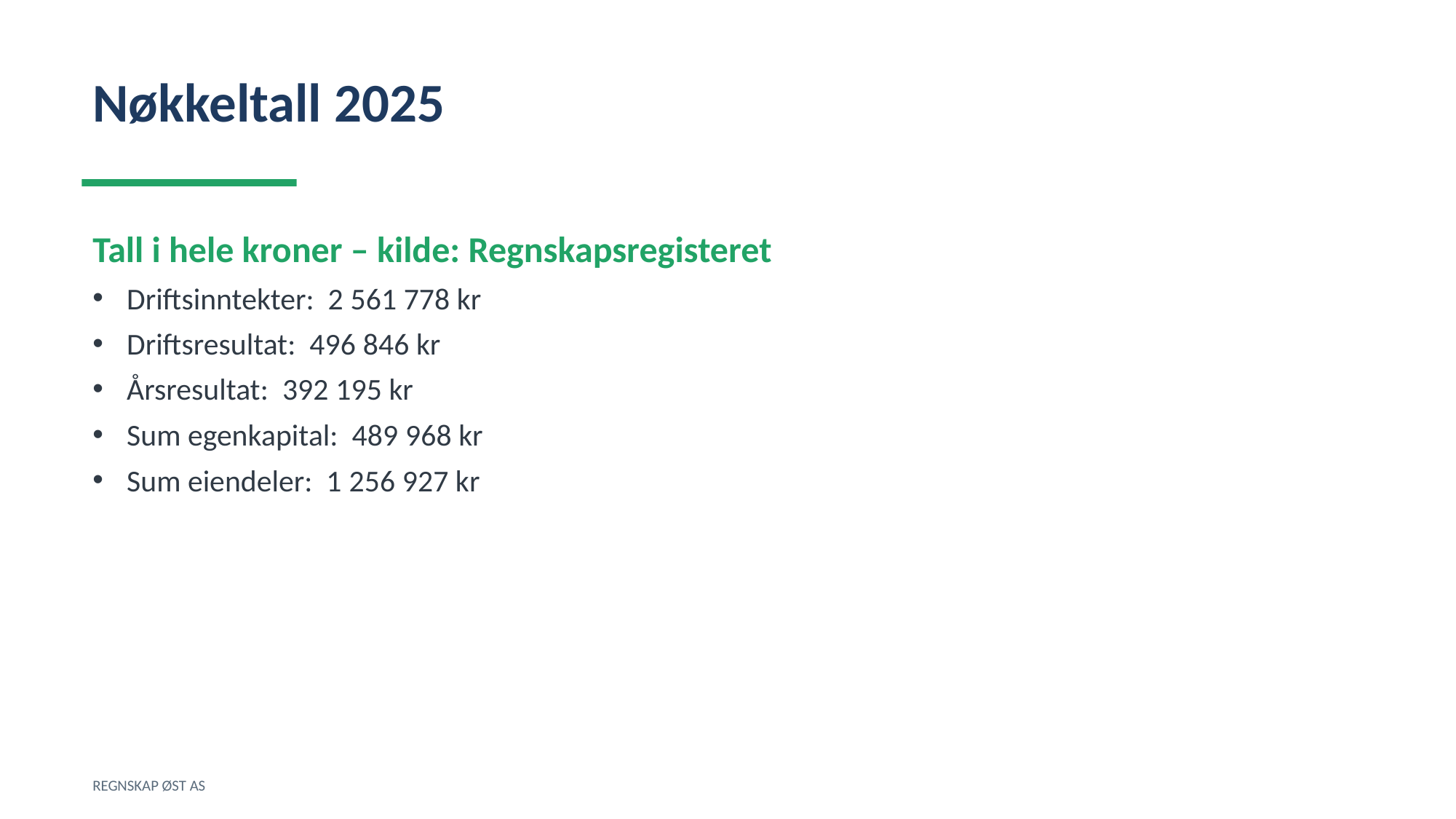

Nøkkeltall 2025

Tall i hele kroner – kilde: Regnskapsregisteret
Driftsinntekter:  2 561 778 kr
Driftsresultat:  496 846 kr
Årsresultat:  392 195 kr
Sum egenkapital:  489 968 kr
Sum eiendeler:  1 256 927 kr
REGNSKAP ØST AS